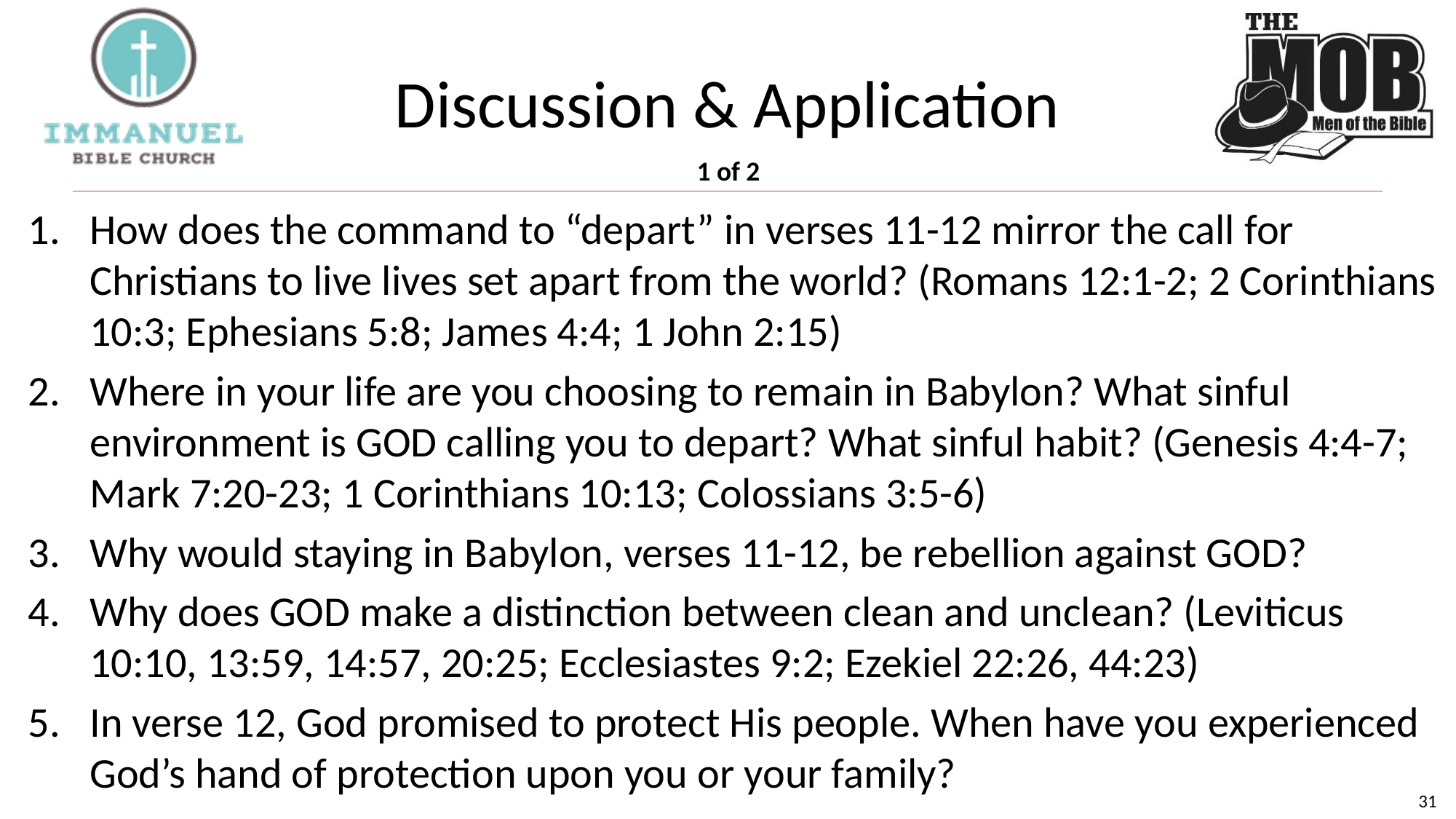

# Discussion & Application
1 of 2
How does the command to “depart” in verses 11-12 mirror the call for Christians to live lives set apart from the world? (Romans 12:1-2; 2 Corinthians 10:3; Ephesians 5:8; James 4:4; 1 John 2:15)
Where in your life are you choosing to remain in Babylon? What sinful environment is GOD calling you to depart? What sinful habit? (Genesis 4:4-7; Mark 7:20-23; 1 Corinthians 10:13; Colossians 3:5-6)
Why would staying in Babylon, verses 11-12, be rebellion against GOD?
Why does GOD make a distinction between clean and unclean? (Leviticus 10:10, 13:59, 14:57, 20:25; Ecclesiastes 9:2; Ezekiel 22:26, 44:23)
In verse 12, God promised to protect His people. When have you experienced God’s hand of protection upon you or your family?
31